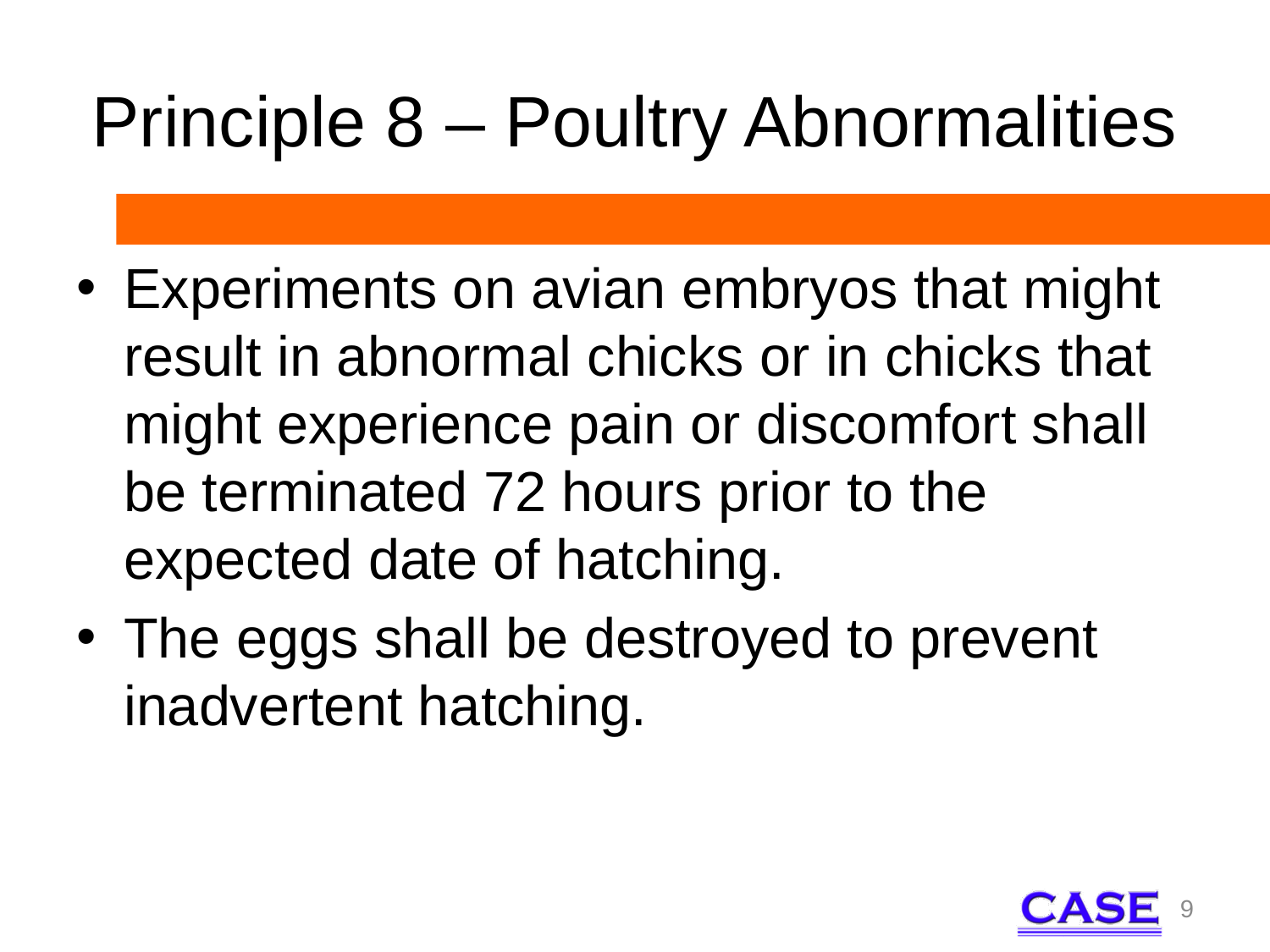

# Principle 8 – Poultry Abnormalities
Experiments on avian embryos that might result in abnormal chicks or in chicks that might experience pain or discomfort shall be terminated 72 hours prior to the expected date of hatching.
The eggs shall be destroyed to prevent inadvertent hatching.

9